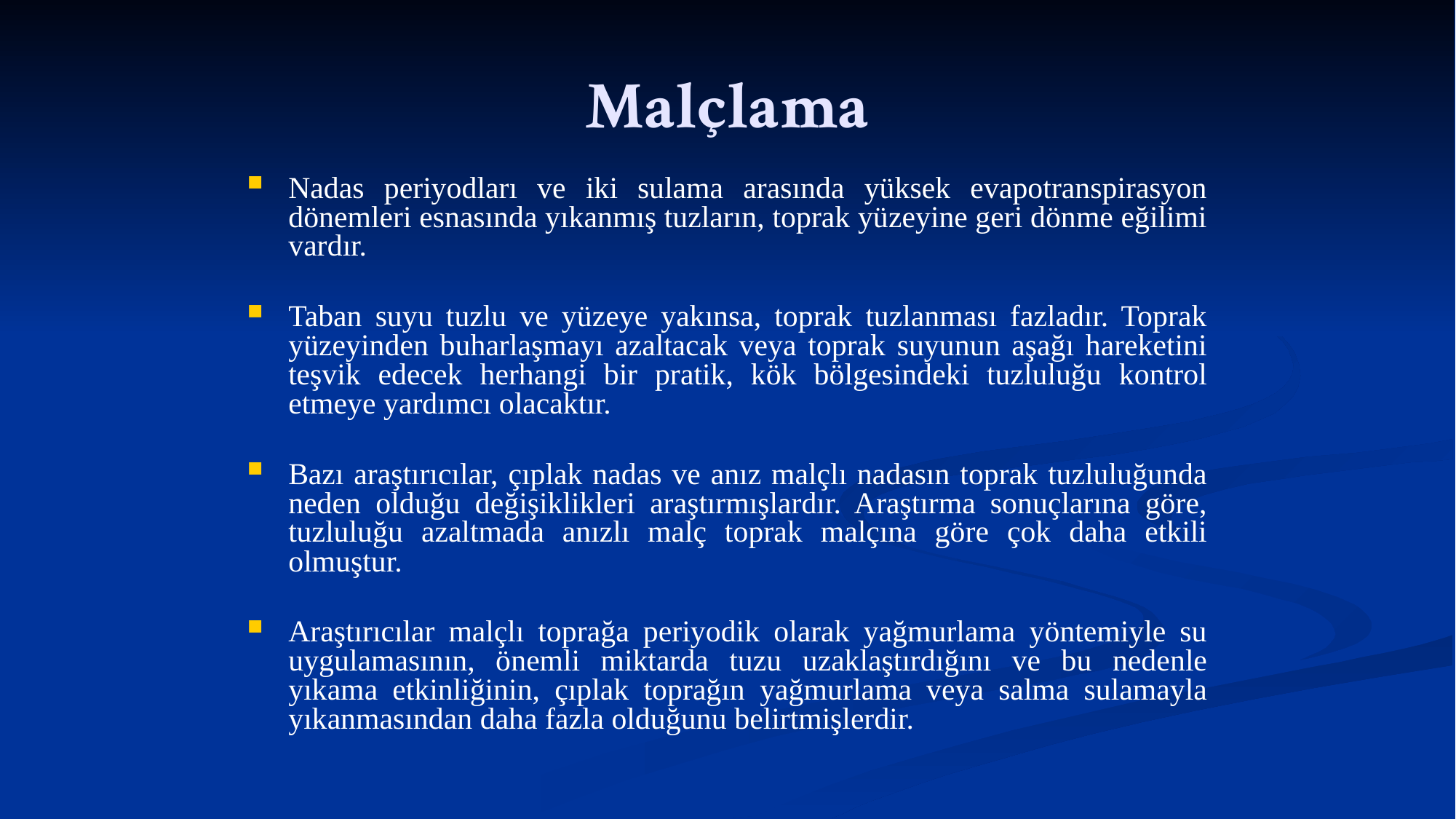

# Malçlama
Nadas periyodları ve iki sulama arasında yüksek evapotranspirasyon dönemleri esnasında yıkanmış tuzların, toprak yüzeyine geri dönme eğilimi vardır.

Taban suyu tuzlu ve yüzeye yakınsa, toprak tuzlanması fazladır. Toprak yüzeyinden buharlaşmayı azaltacak veya toprak suyunun aşağı hareketini teşvik edecek herhangi bir pratik, kök bölgesindeki tuzluluğu kontrol etmeye yardımcı olacaktır.

Bazı araştırıcılar, çıplak nadas ve anız malçlı nadasın toprak tuzluluğunda neden olduğu değişiklikleri araştırmışlardır. Araştırma sonuçlarına göre, tuzluluğu azaltmada anızlı malç toprak malçına göre çok daha etkili olmuştur.

Araştırıcılar malçlı toprağa periyodik olarak yağmurlama yöntemiyle su uygulamasının, önemli miktarda tuzu uzaklaştırdığını ve bu nedenle yıkama etkinliğinin, çıplak toprağın yağmurlama veya salma sulamayla yıkanmasından daha fazla olduğunu belirtmişlerdir.